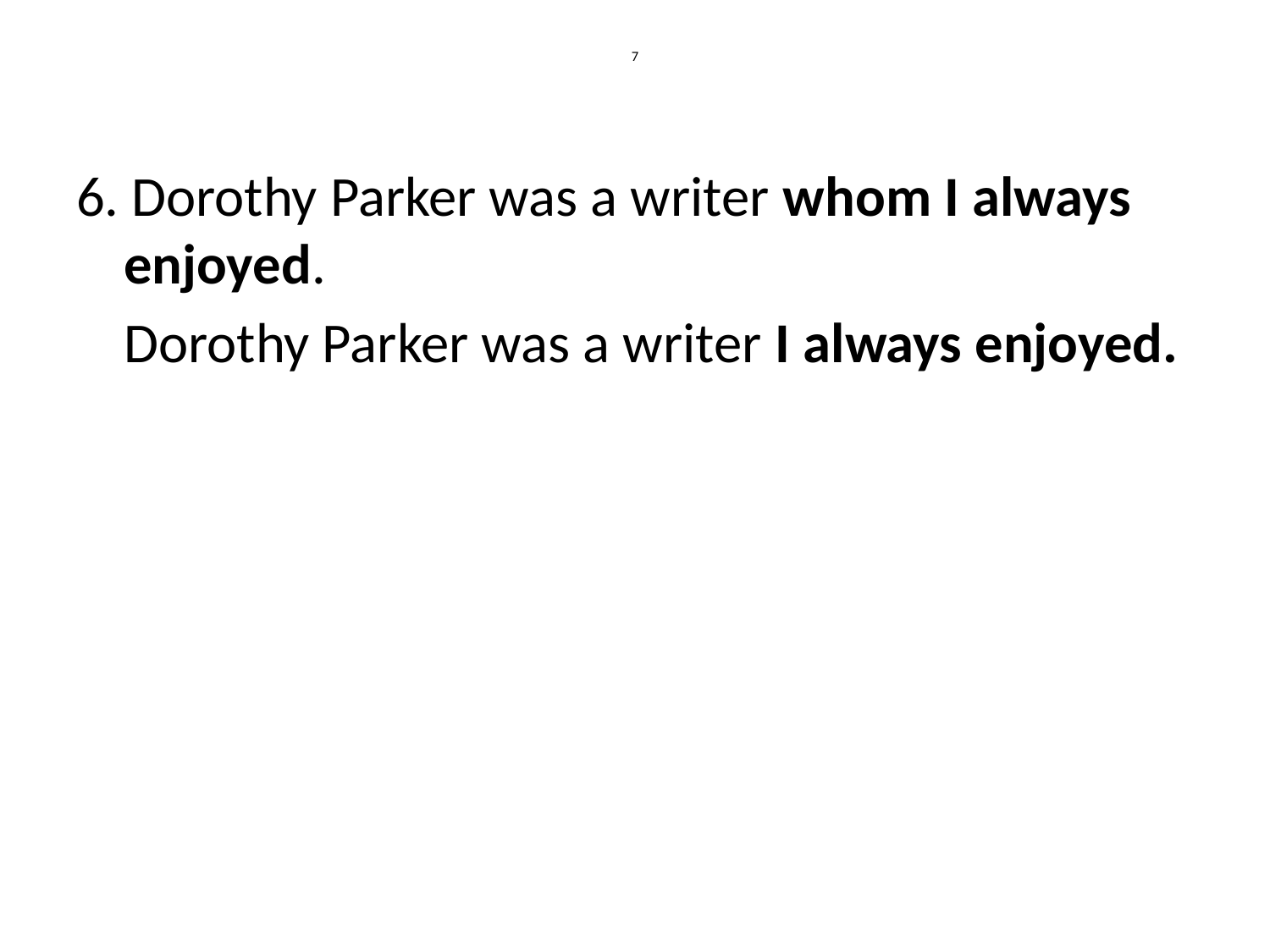

# 7

6. Dorothy Parker was a writer whom I always enjoyed.
	Dorothy Parker was a writer I always enjoyed.